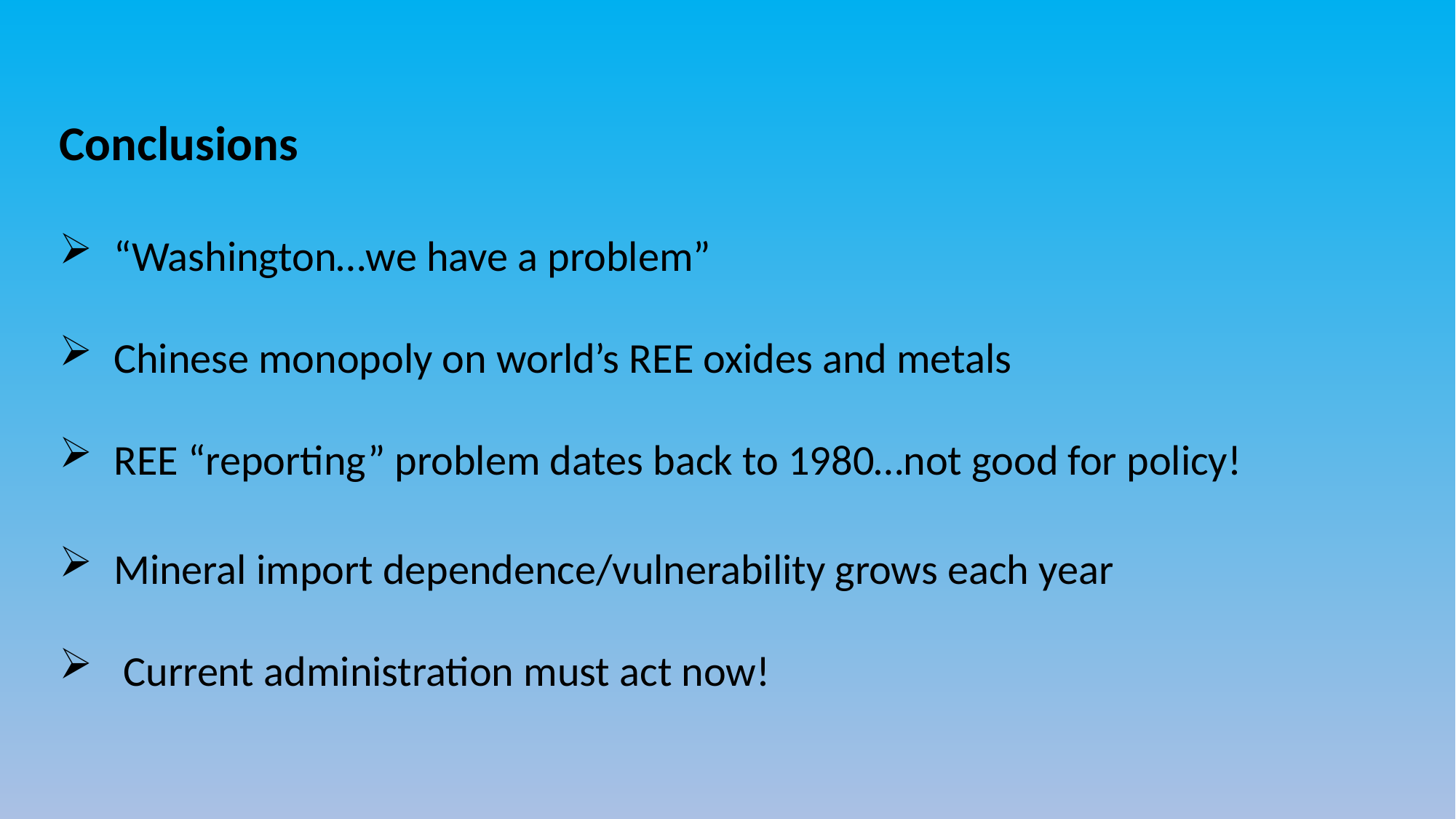

Conclusions

“Washington…we have a problem”

Chinese monopoly on world’s REE oxides and metals

REE “reporting” problem dates back to 1980…not good for policy!

Mineral import dependence/vulnerability grows each year

 Current administration must act now!